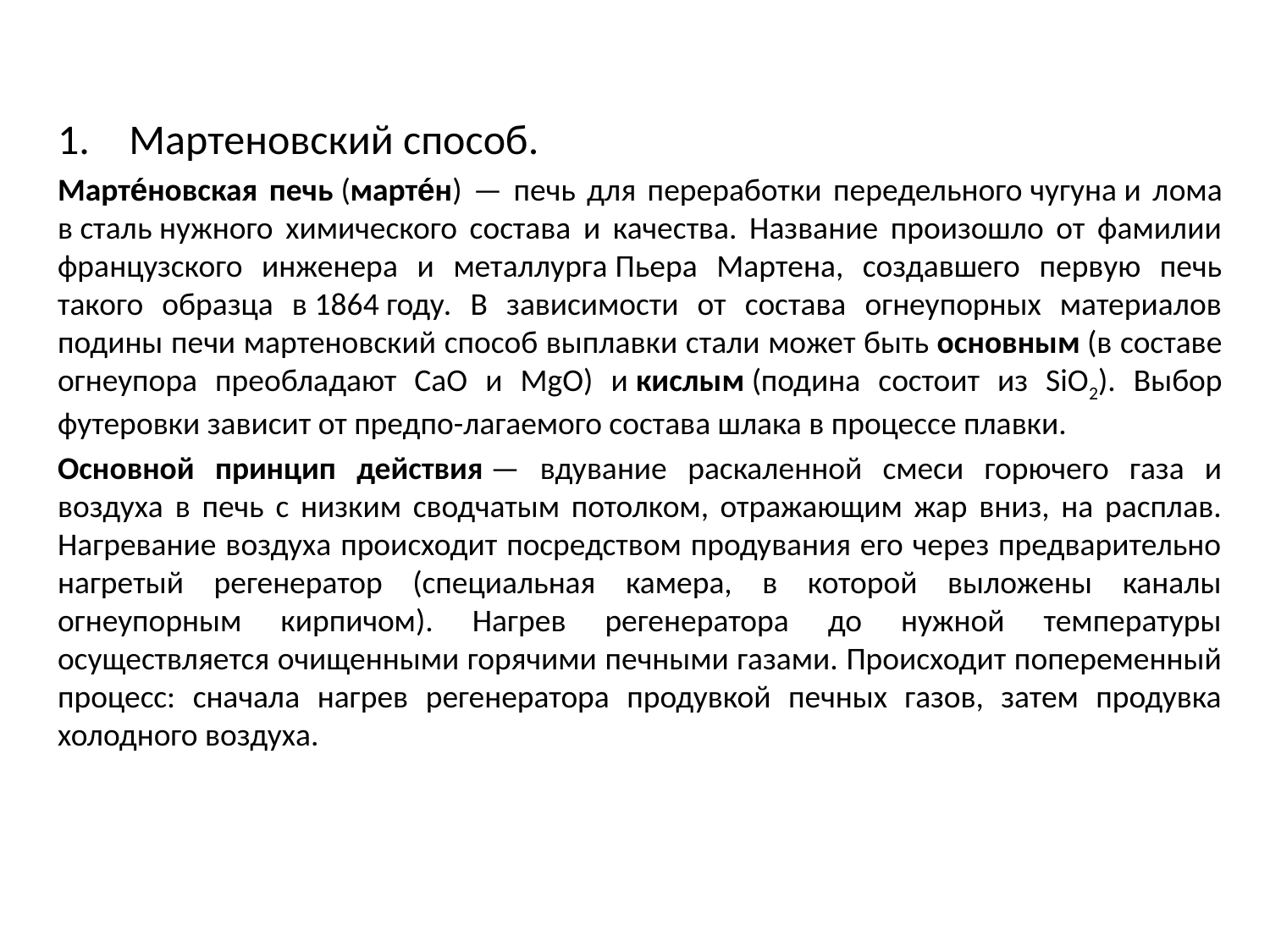

Мартеновский способ.
Марте́новская печь (марте́н) — печь для переработки передельного чугуна и лома в сталь нужного химического состава и качества. Название произошло от фамилии французского инженера и металлурга Пьера Мартена, создавшего первую печь такого образца в 1864 году. В зависимости от состава огнеупорных материалов подины печи мартеновский способ выплавки стали может быть основным (в составе огнеупора преобладают СаО и MgO) и кислым (подина состоит из SiO2). Выбор футеровки зависит от предпо-лагаемого состава шлака в процессе плавки.
Основной принцип действия — вдувание раскаленной смеси горючего газа и воздуха в печь с низким сводчатым потолком, отражающим жар вниз, на расплав. Нагревание воздуха происходит посредством продувания его через предварительно нагретый регенератор (специальная камера, в которой выложены каналы огнеупорным кирпичом). Нагрев регенератора до нужной температуры осуществляется очищенными горячими печными газами. Происходит попеременный процесс: сначала нагрев регенератора продувкой печных газов, затем продувка холодного воздуха.